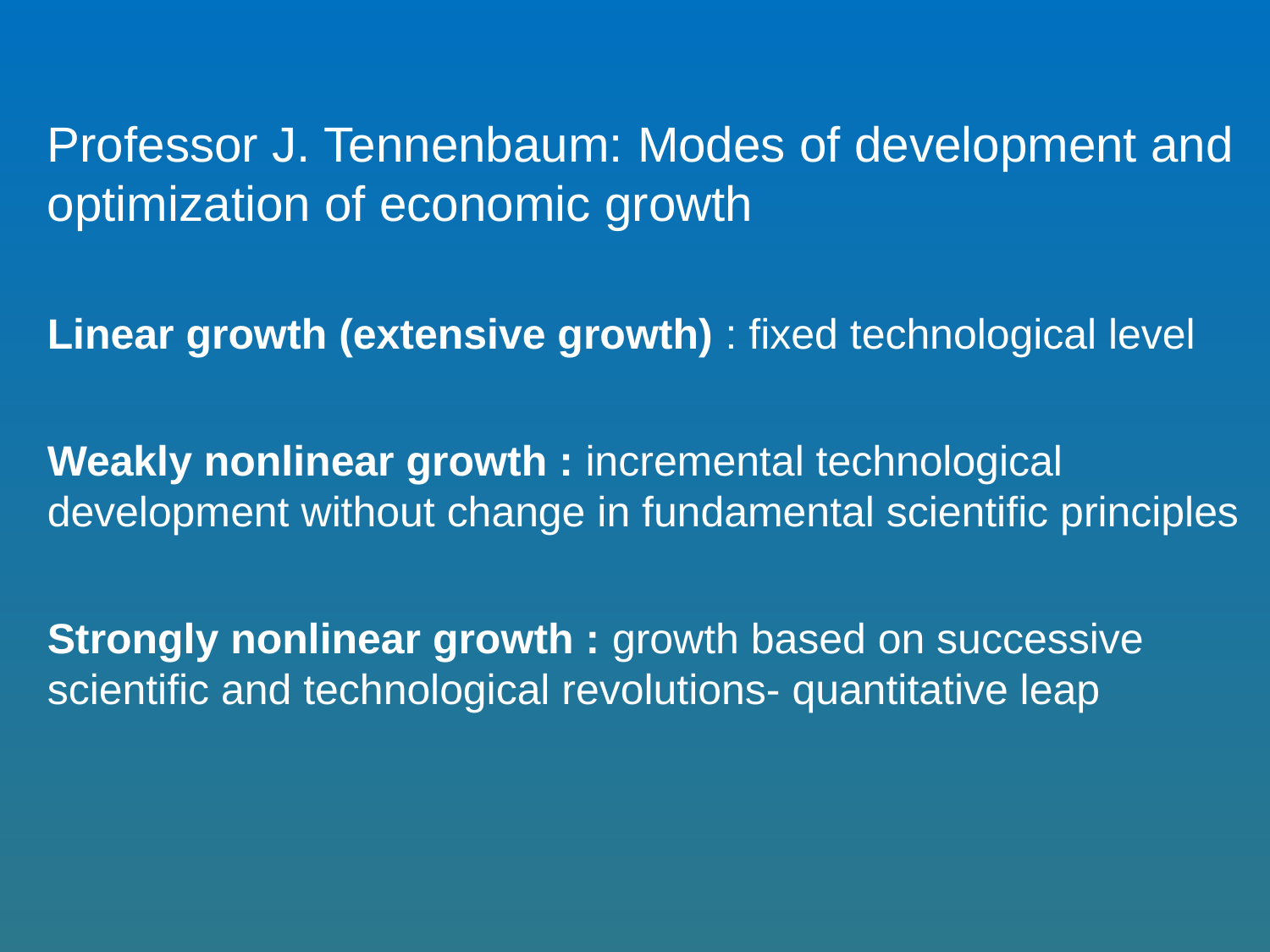

Professor J. Tennenbaum: Modes of development and optimization of economic growth

Linear growth (extensive growth) : fixed technological level

Weakly nonlinear growth : incremental technological development without change in fundamental scientific principles

Strongly nonlinear growth : growth based on successive scientific and technological revolutions- quantitative leap